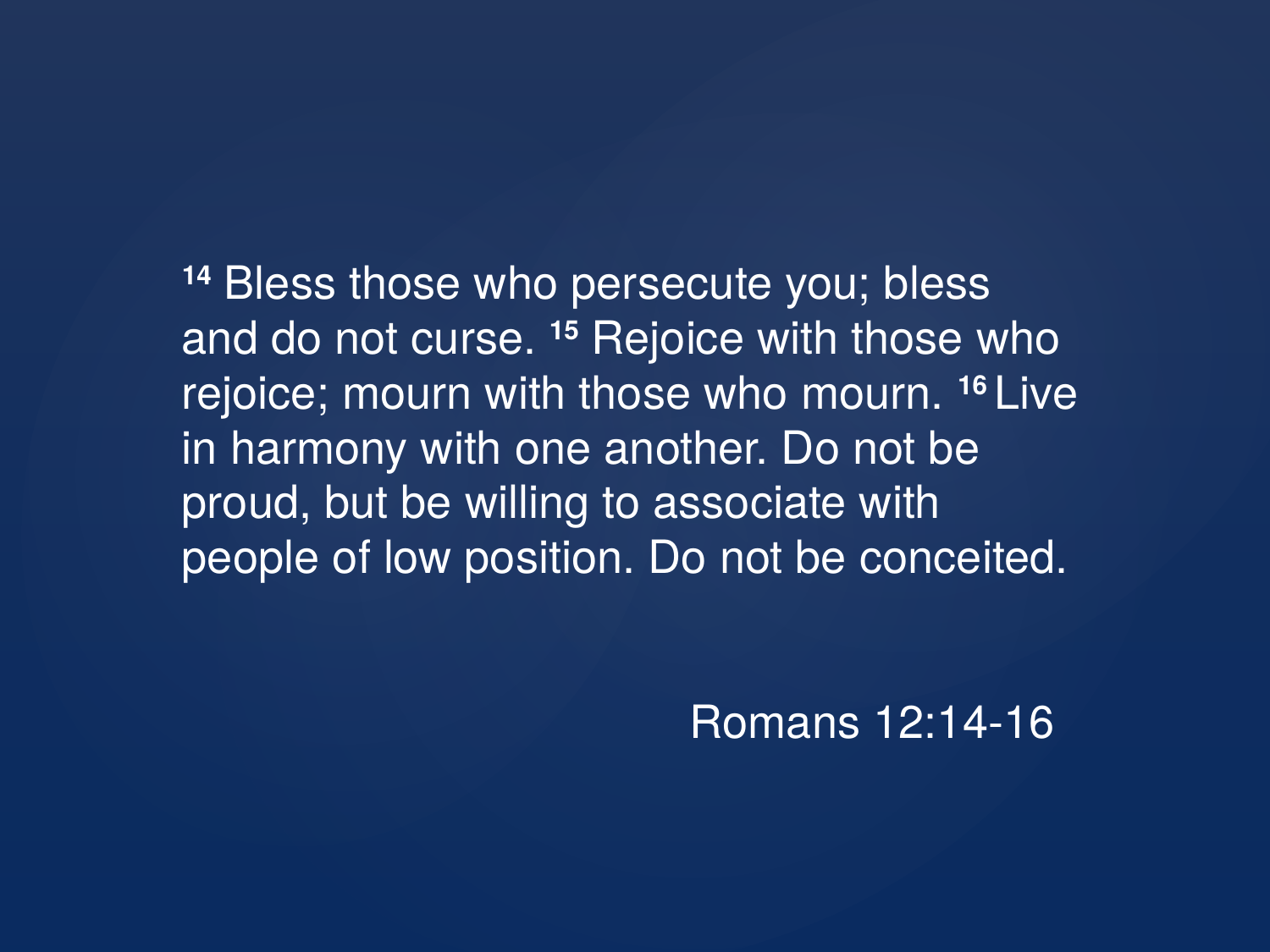

14 Bless those who persecute you; bless and do not curse. 15 Rejoice with those who rejoice; mourn with those who mourn. 16 Live in harmony with one another. Do not be proud, but be willing to associate with people of low position. Do not be conceited.

				Romans 12:14-16